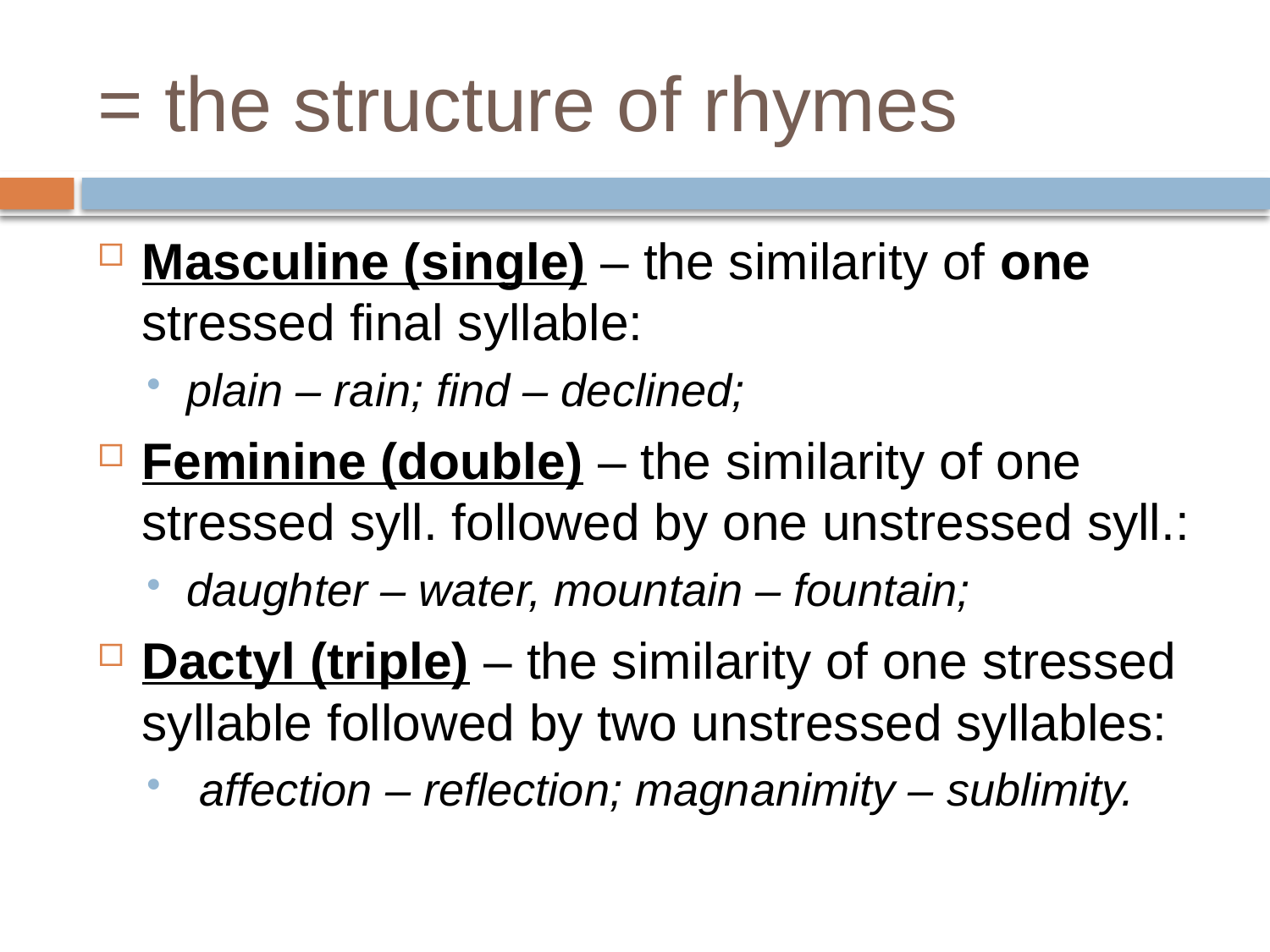

# = the structure of rhymes
Masculine (single) – the similarity of one stressed final syllable:
plain – rain; find – declined;
Feminine (double) – the similarity of one stressed syll. followed by one unstressed syll.:
daughter – water, mountain – fountain;
Dactyl (triple) – the similarity of one stressed syllable followed by two unstressed syllables:
 affection – reflection; magnanimity – sublimity.